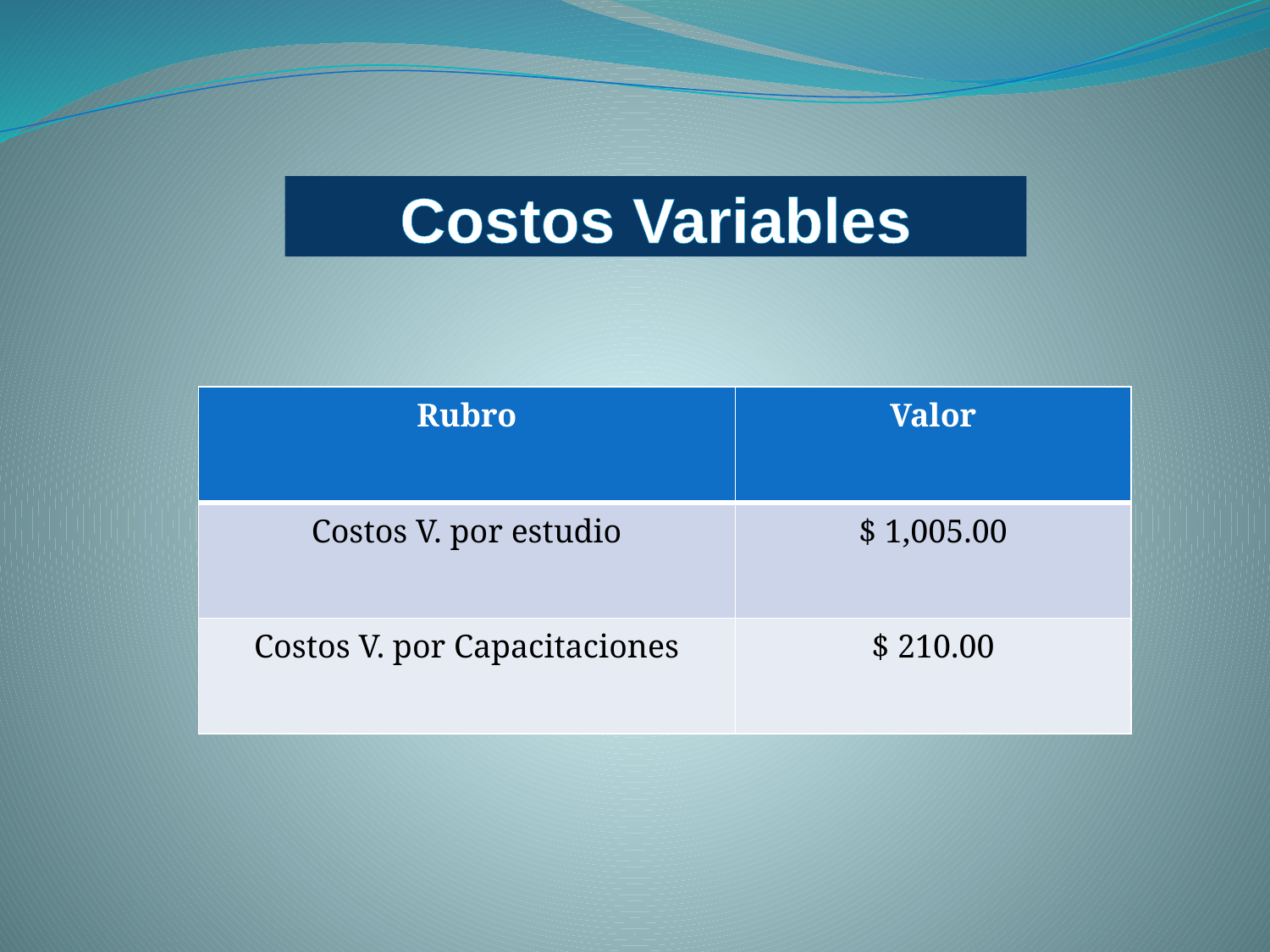

# Costos Variables
| Rubro | Valor |
| --- | --- |
| Costos V. por estudio | $ 1,005.00 |
| Costos V. por Capacitaciones | $ 210.00 |